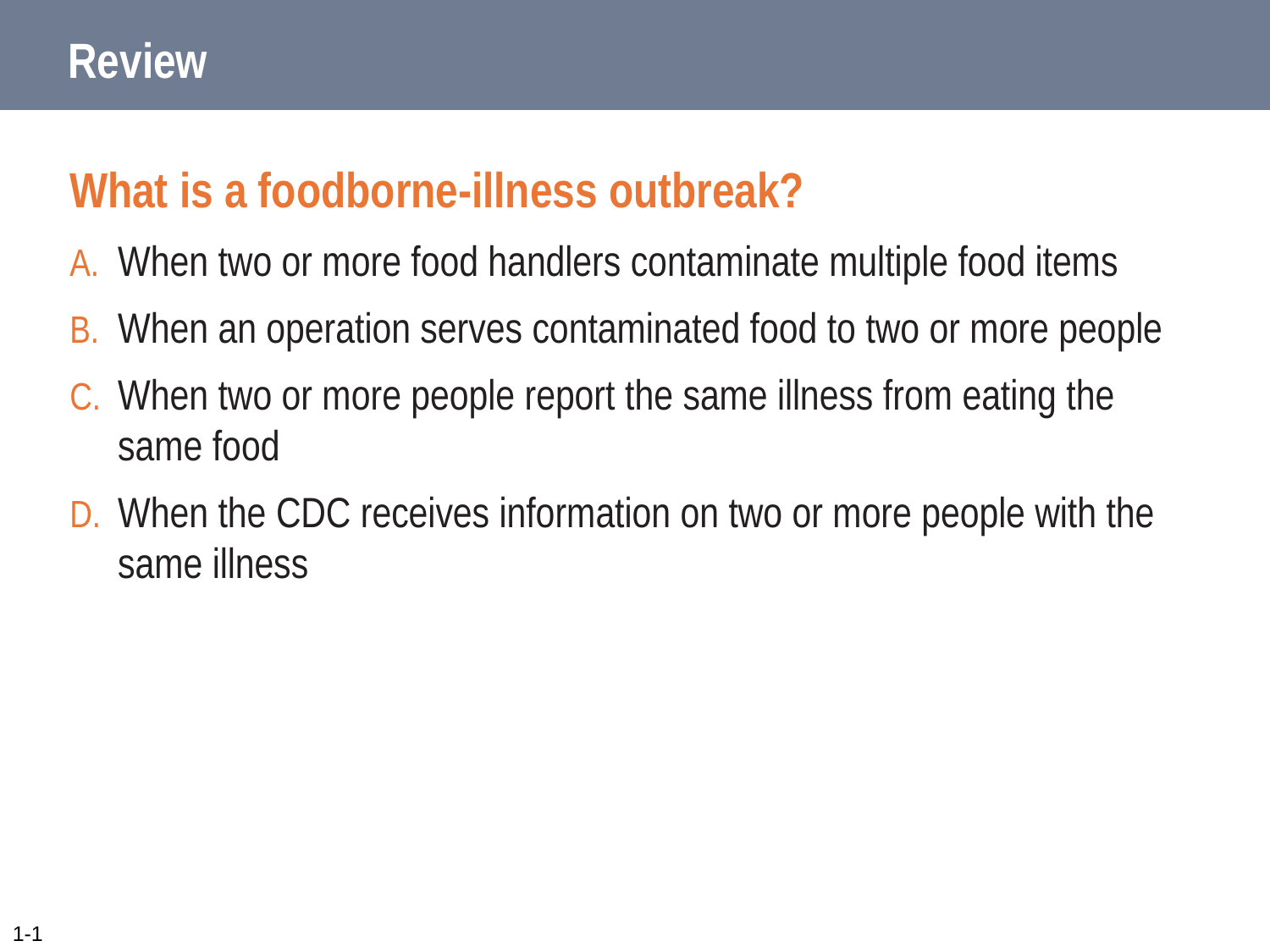

# Review
What is a foodborne-illness outbreak?
When two or more food handlers contaminate multiple food items
When an operation serves contaminated food to two or more people
When two or more people report the same illness from eating the same food
When the CDC receives information on two or more people with the same illness
1-1